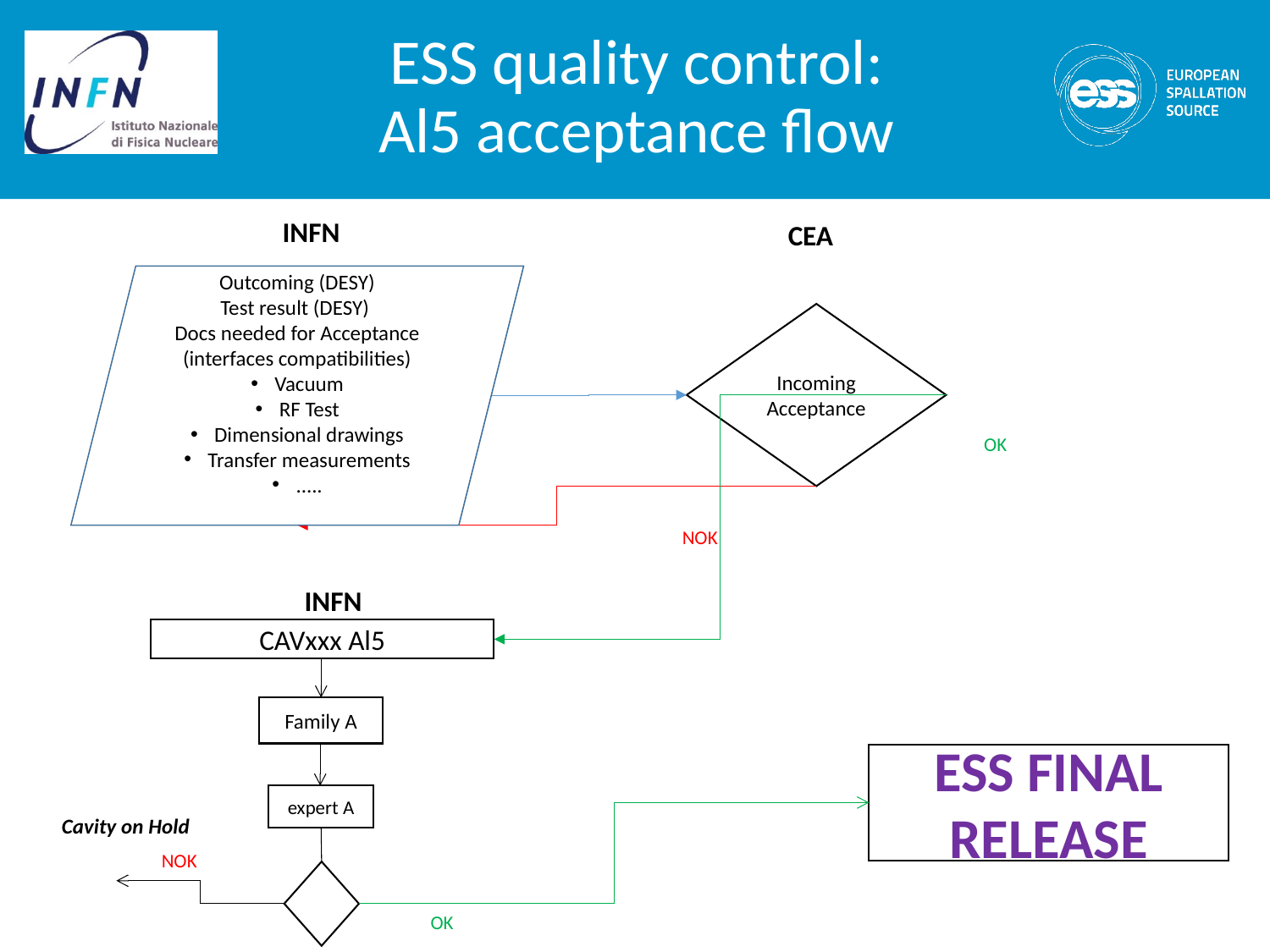

# ESS quality control: Al5 acceptance flow
INFN
CEA
Outcoming (DESY)
Test result (DESY)
Docs needed for Acceptance (interfaces compatibilities)
Vacuum
RF Test
Dimensional drawings
Transfer measurements
.....

Incoming Acceptance
INFN
OK
NOK
INFN
CAVxxx Al5
Family A
expert A
Cavity on Hold
NOK

OK
ESS FINAL RELEASE

ESS PDR, INFN-LASA, 19 May 2016
Laura Monaco, INFN LASA.